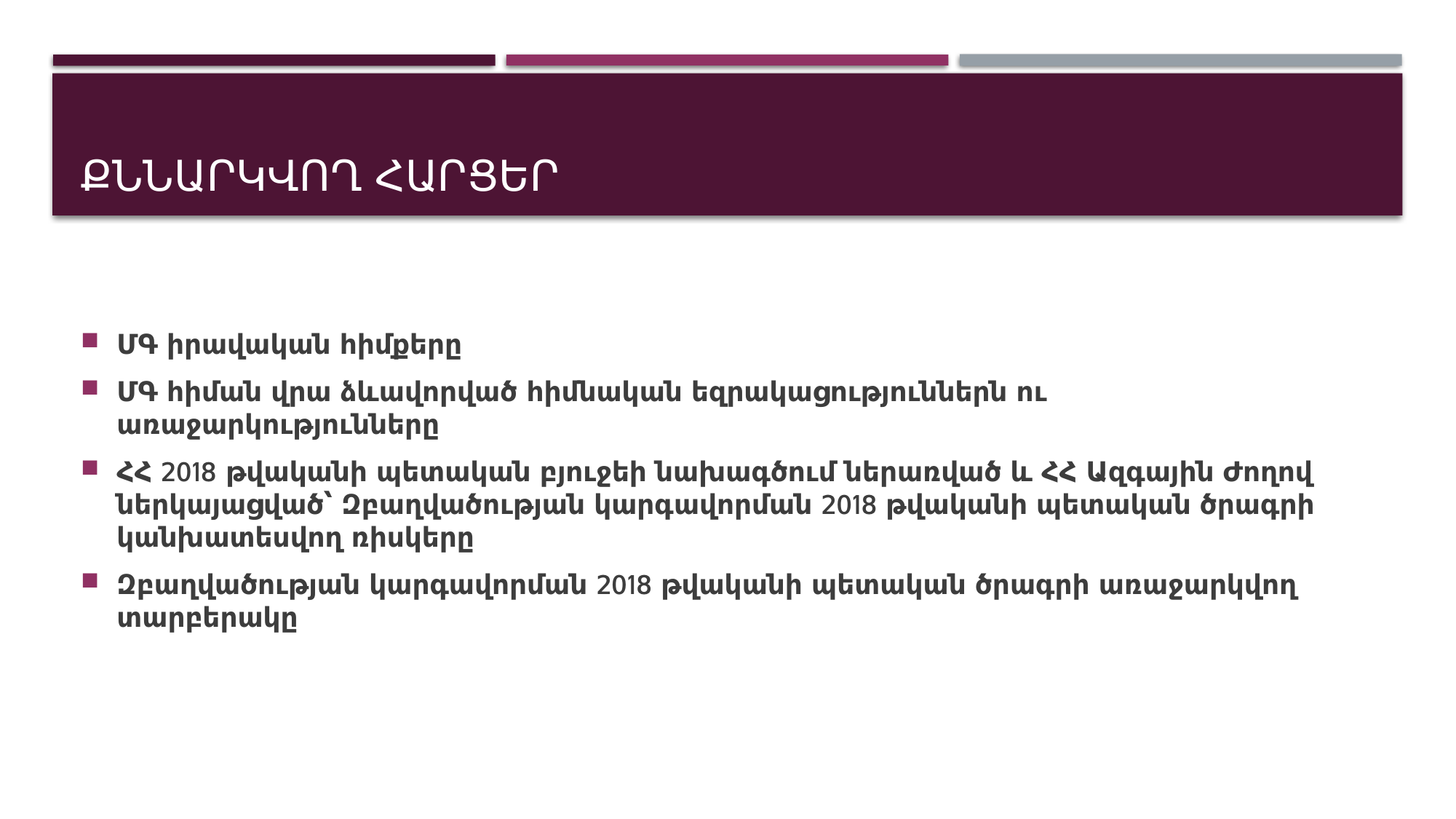

# Քննարկվող հարցեր
ՄԳ իրավական հիմքերը
ՄԳ հիման վրա ձևավորված հիմնական եզրակացություններն ու առաջարկությունները
ՀՀ 2018 թվականի պետական բյուջեի նախագծում ներառված և ՀՀ Ազգային Ժողով ներկայացված՝ Զբաղվածության կարգավորման 2018 թվականի պետական ծրագրի կանխատեսվող ռիսկերը
Զբաղվածության կարգավորման 2018 թվականի պետական ծրագրի առաջարկվող տարբերակը